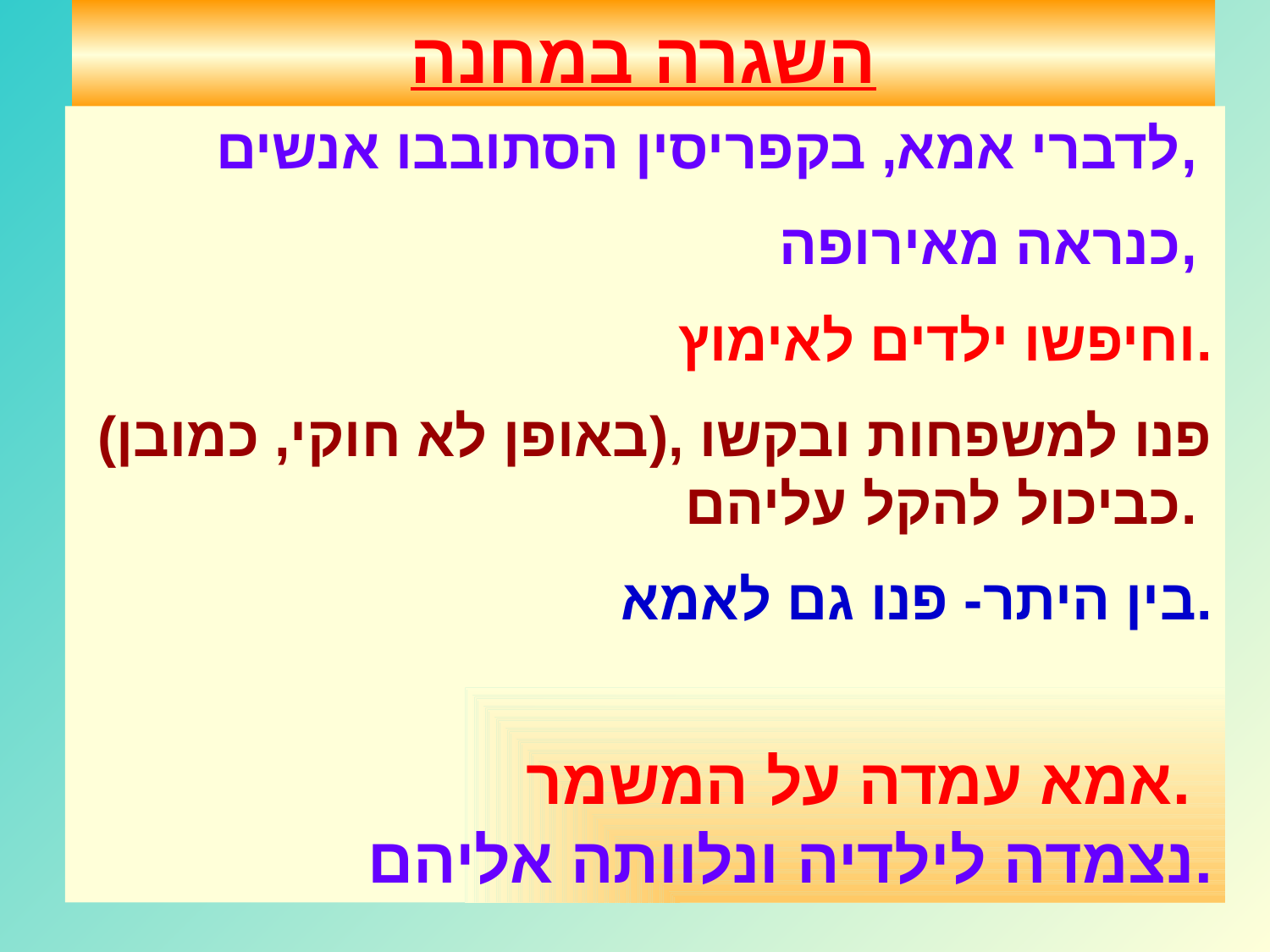

# השגרה במחנה
לדברי אמא, בקפריסין הסתובבו אנשים,
כנראה מאירופה,
וחיפשו ילדים לאימוץ.
(באופן לא חוקי, כמובן), פנו למשפחות ובקשו כביכול להקל עליהם.
בין היתר- פנו גם לאמא.

אמא עמדה על המשמר.
נצמדה לילדיה ונלוותה אליהם.